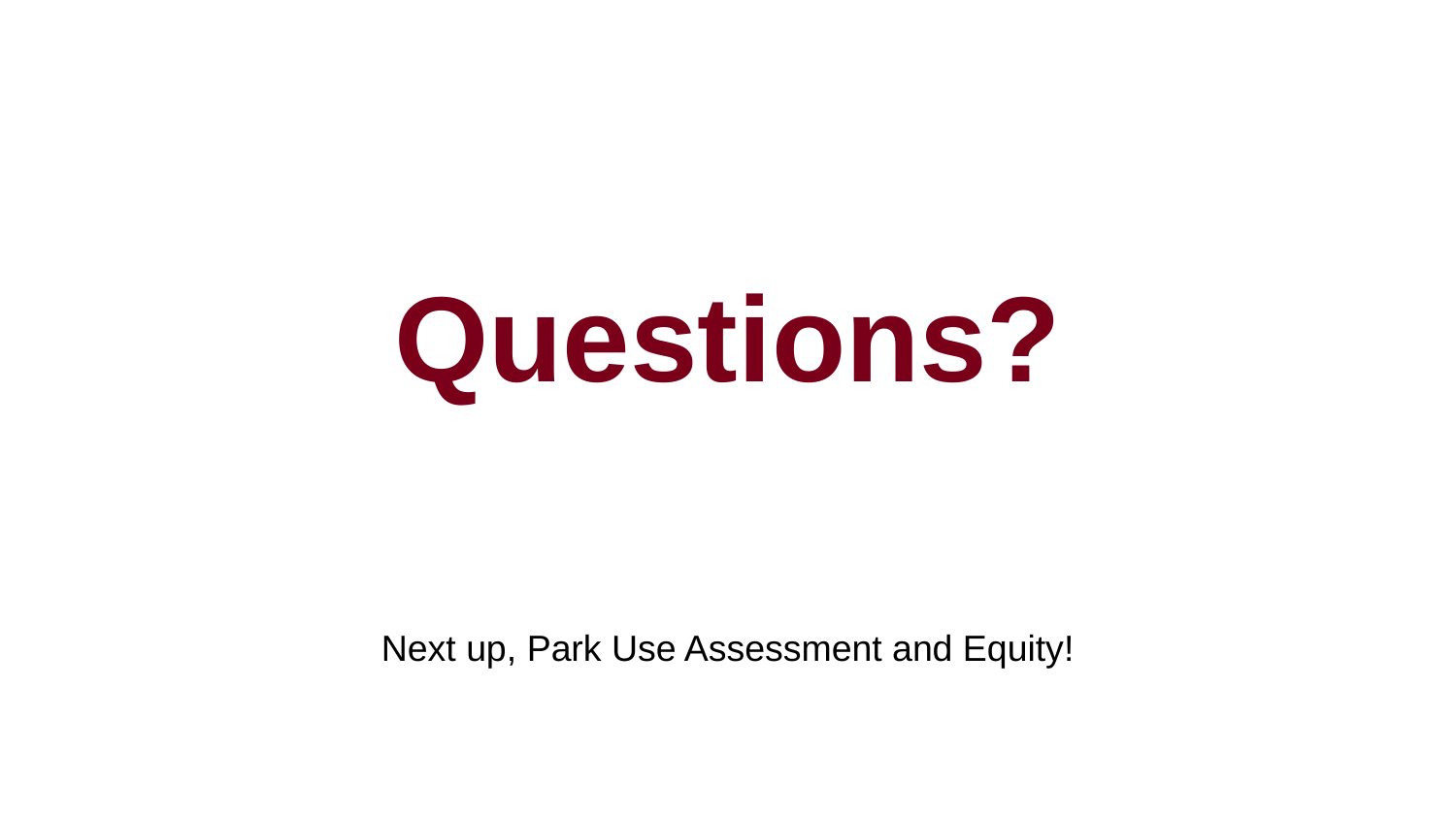

# Questions?
Next up, Park Use Assessment and Equity!